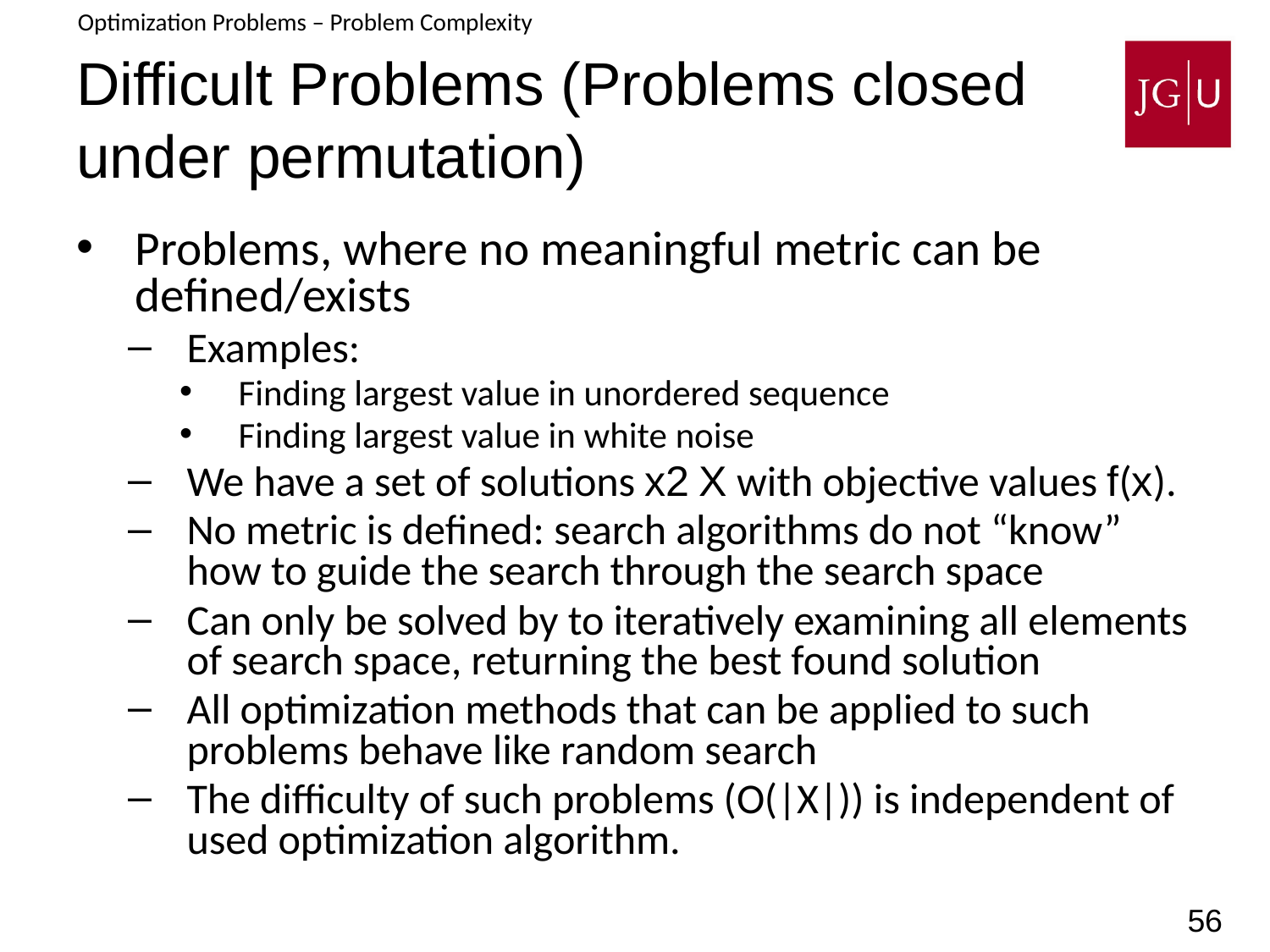

Optimization Problems – Problem Complexity
3. Problem Difficulty
# Difficult Problems (Problems closed under permutation)
Problems, where no meaningful metric can be defined/exists
Examples:
Finding largest value in unordered sequence
Finding largest value in white noise
We have a set of solutions x2 X with objective values f(x).
No metric is defined: search algorithms do not “know” how to guide the search through the search space
Can only be solved by to iteratively examining all elements of search space, returning the best found solution
All optimization methods that can be applied to such problems behave like random search
The difficulty of such problems (O(|X|)) is independent of used optimization algorithm.